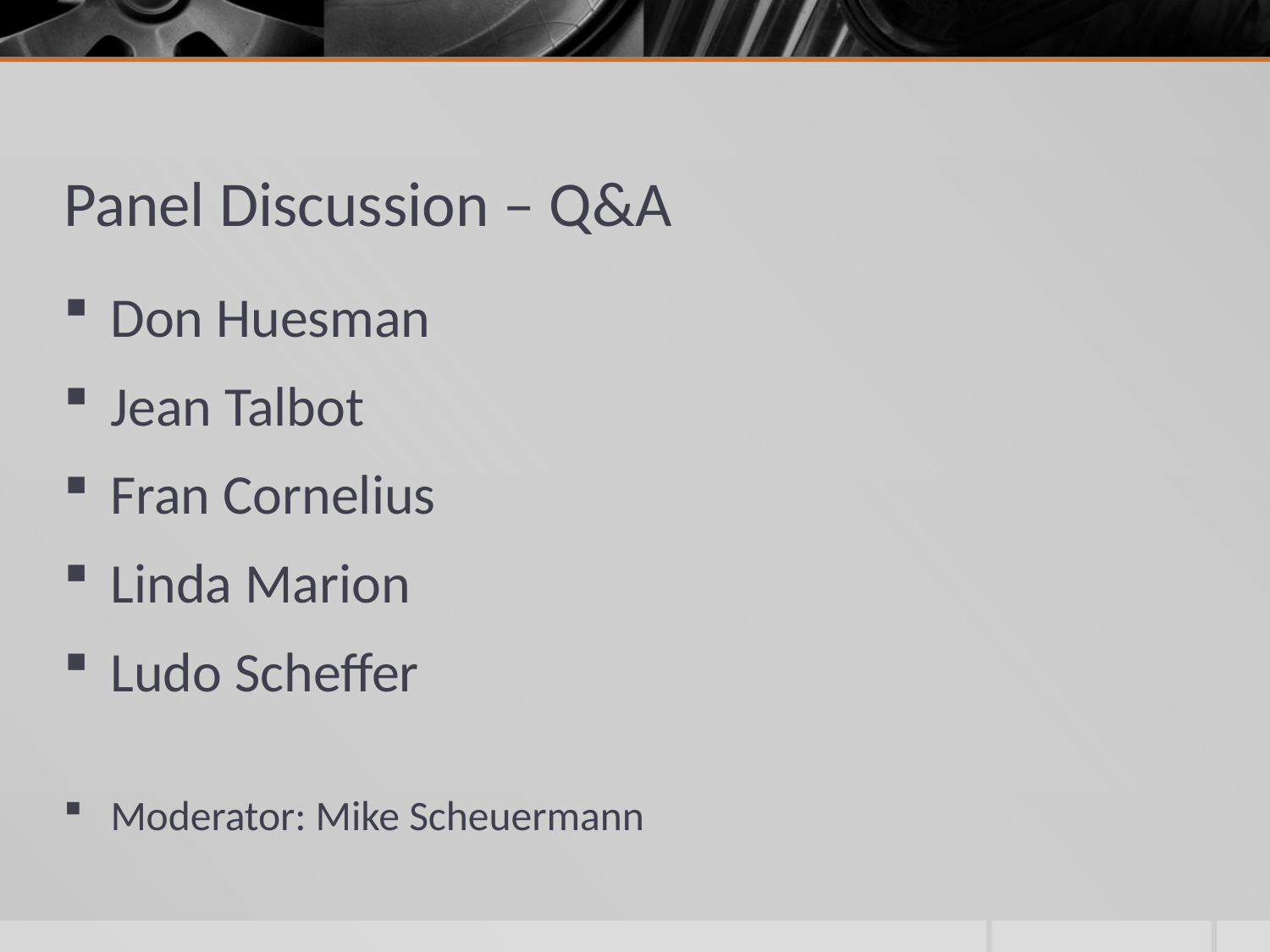

# Panel Discussion – Q&A
Don Huesman
Jean Talbot
Fran Cornelius
Linda Marion
Ludo Scheffer
Moderator: Mike Scheuermann